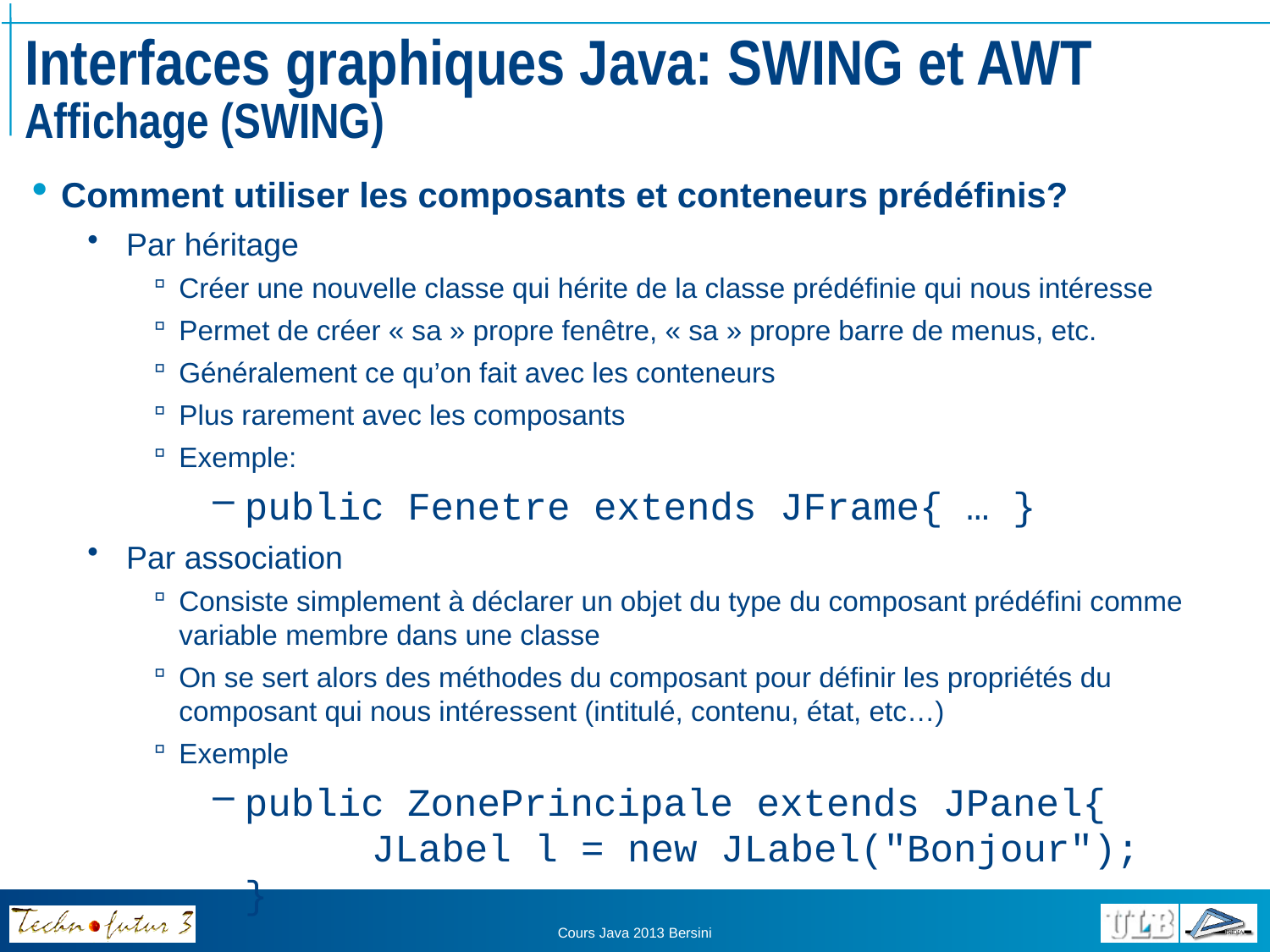

# Interfaces graphiques Java: SWING et AWT Affichage (SWING)
Comment utiliser les composants et conteneurs prédéfinis?
Par héritage
Créer une nouvelle classe qui hérite de la classe prédéfinie qui nous intéresse
Permet de créer « sa » propre fenêtre, « sa » propre barre de menus, etc.
Généralement ce qu’on fait avec les conteneurs
Plus rarement avec les composants
Exemple:
public Fenetre extends JFrame{ … }
Par association
Consiste simplement à déclarer un objet du type du composant prédéfini comme variable membre dans une classe
On se sert alors des méthodes du composant pour définir les propriétés du composant qui nous intéressent (intitulé, contenu, état, etc…)
Exemple
public ZonePrincipale extends JPanel{
	JLabel l = new JLabel("Bonjour");
}
Cours Java 2013 Bersini